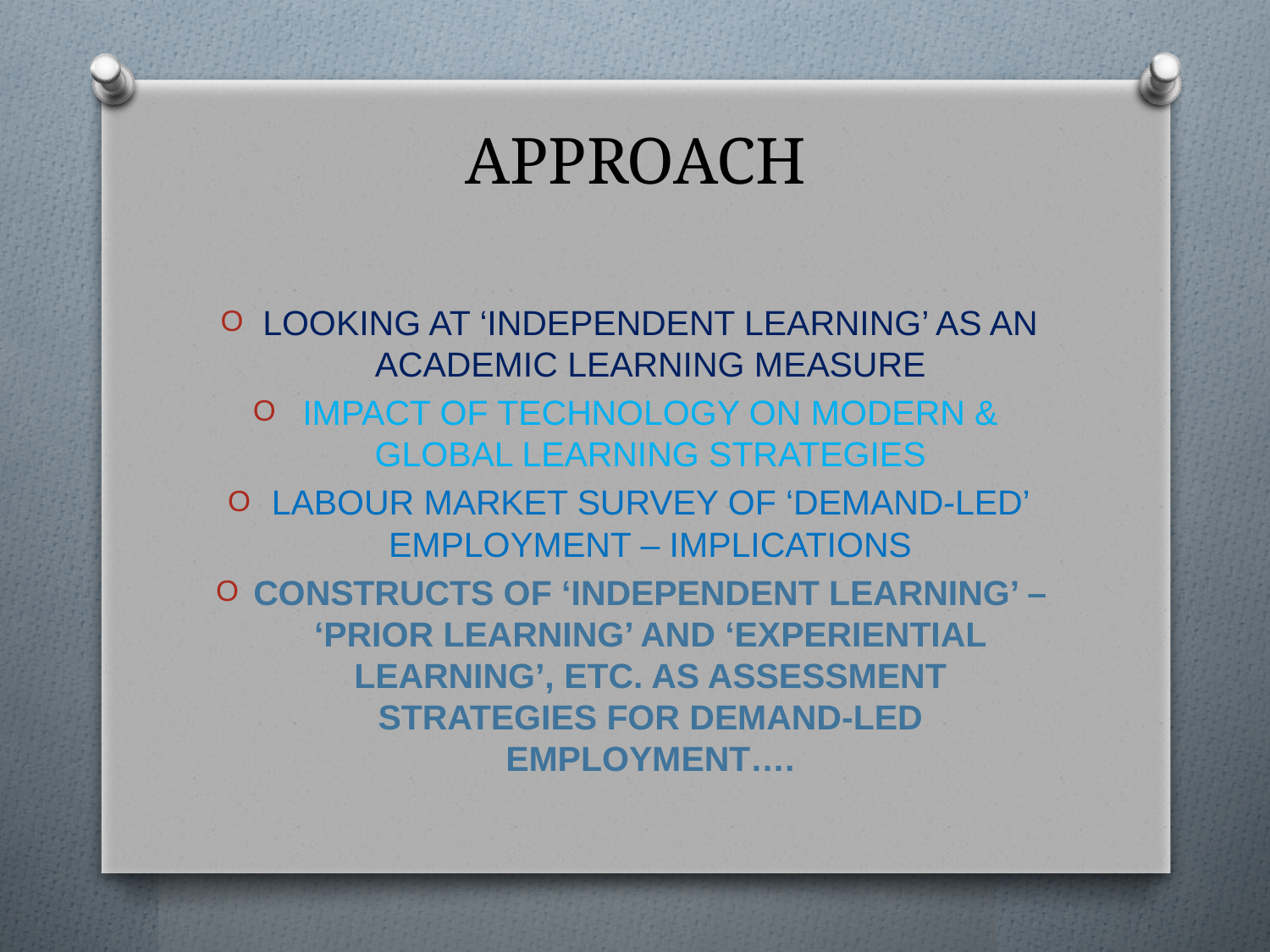

# APPROACH
LOOKING AT ‘INDEPENDENT LEARNING’ AS AN ACADEMIC LEARNING MEASURE
IMPACT OF TECHNOLOGY ON MODERN & GLOBAL LEARNING STRATEGIES
LABOUR MARKET SURVEY OF ‘DEMAND-LED’ EMPLOYMENT – IMPLICATIONS
CONSTRUCTS OF ‘INDEPENDENT LEARNING’ – ‘PRIOR LEARNING’ AND ‘EXPERIENTIAL LEARNING’, ETC. AS ASSESSMENT STRATEGIES FOR DEMAND-LED EMPLOYMENT….